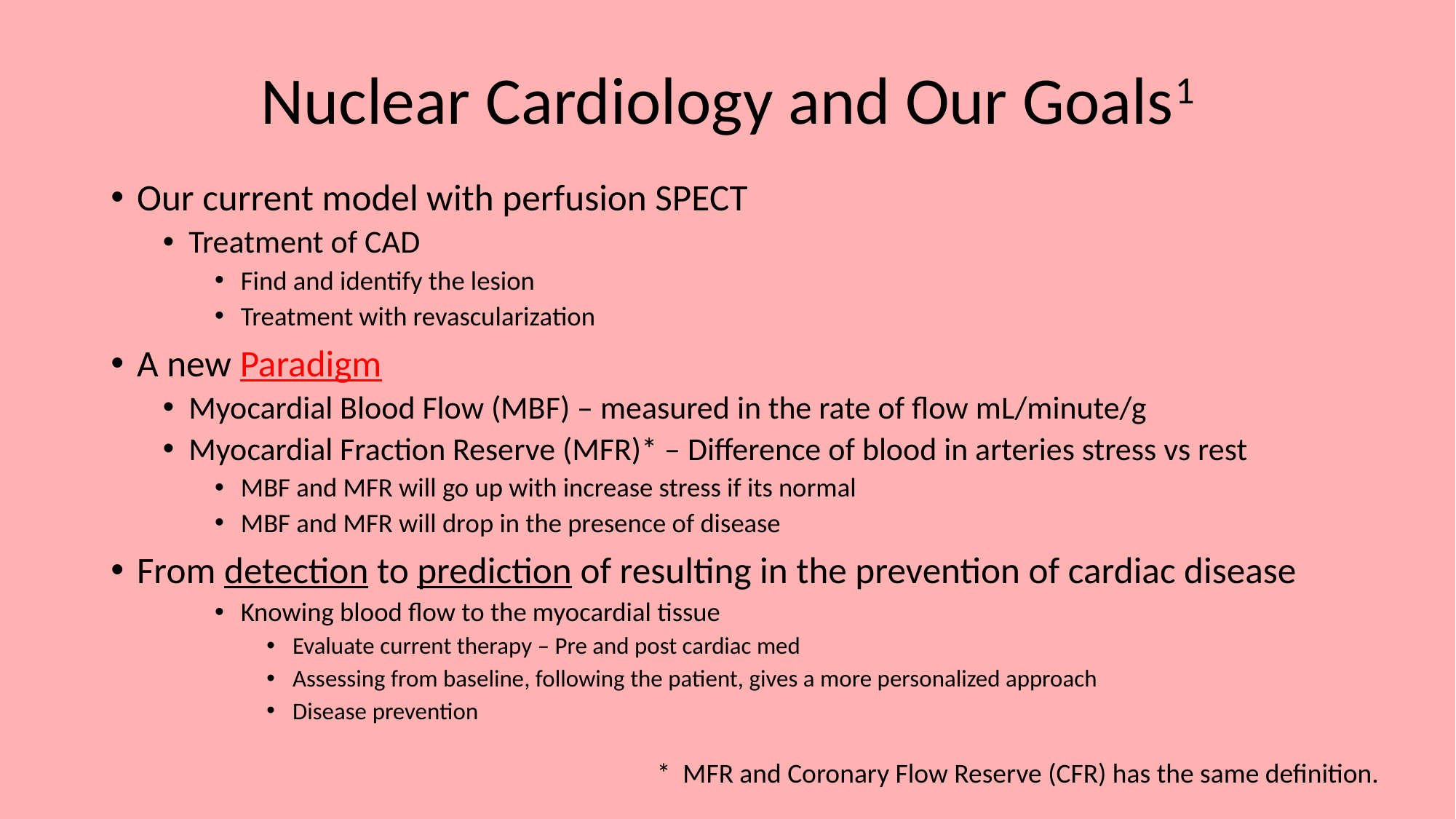

# Nuclear Cardiology and Our Goals1
Our current model with perfusion SPECT
Treatment of CAD
Find and identify the lesion
Treatment with revascularization
A new Paradigm
Myocardial Blood Flow (MBF) – measured in the rate of flow mL/minute/g
Myocardial Fraction Reserve (MFR)* – Difference of blood in arteries stress vs rest
MBF and MFR will go up with increase stress if its normal
MBF and MFR will drop in the presence of disease
From detection to prediction of resulting in the prevention of cardiac disease
Knowing blood flow to the myocardial tissue
Evaluate current therapy – Pre and post cardiac med
Assessing from baseline, following the patient, gives a more personalized approach
Disease prevention

*  MFR and Coronary Flow Reserve (CFR) has the same definition.